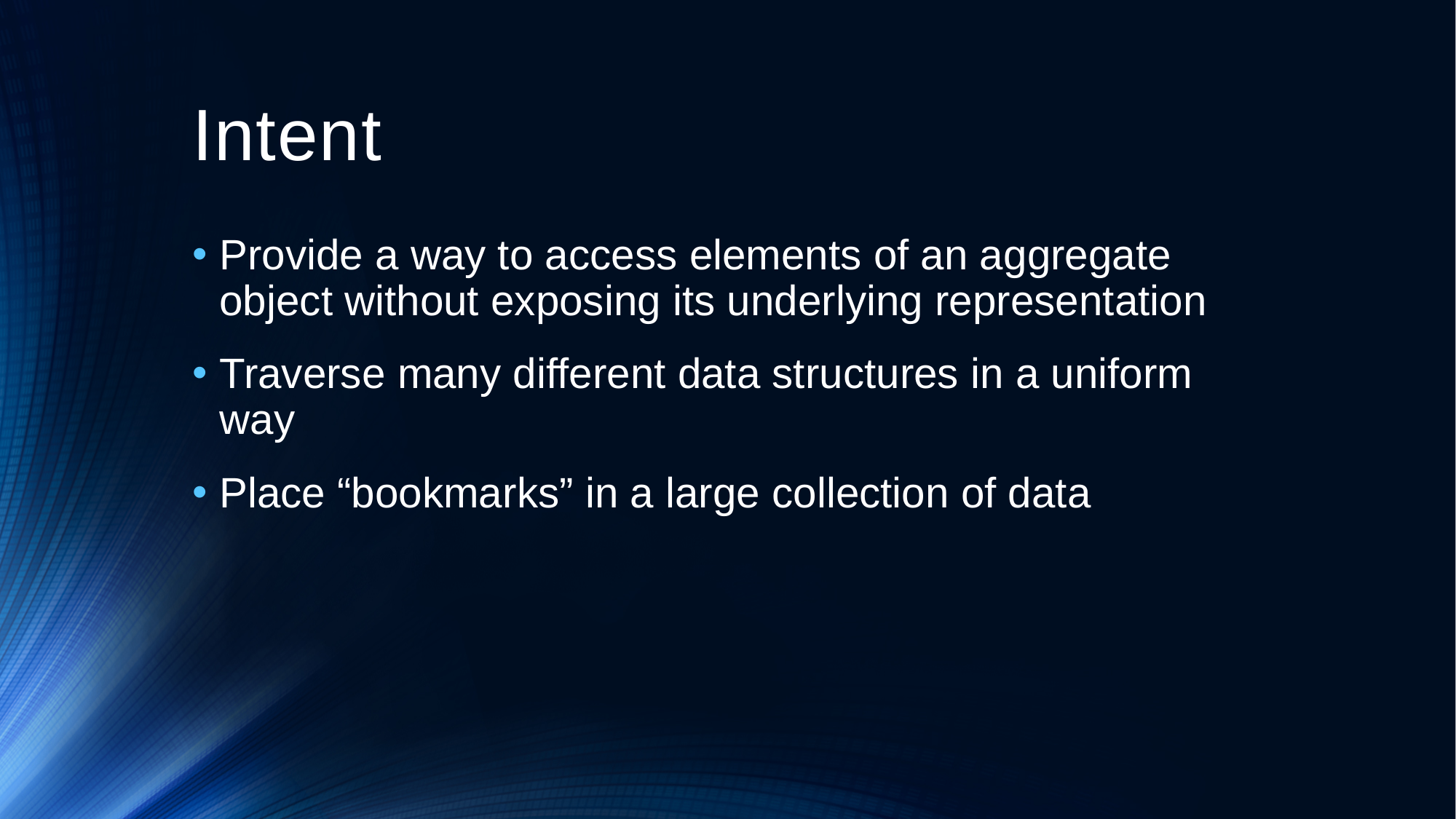

# Intent
Provide a way to access elements of an aggregate object without exposing its underlying representation
Traverse many different data structures in a uniform way
Place “bookmarks” in a large collection of data